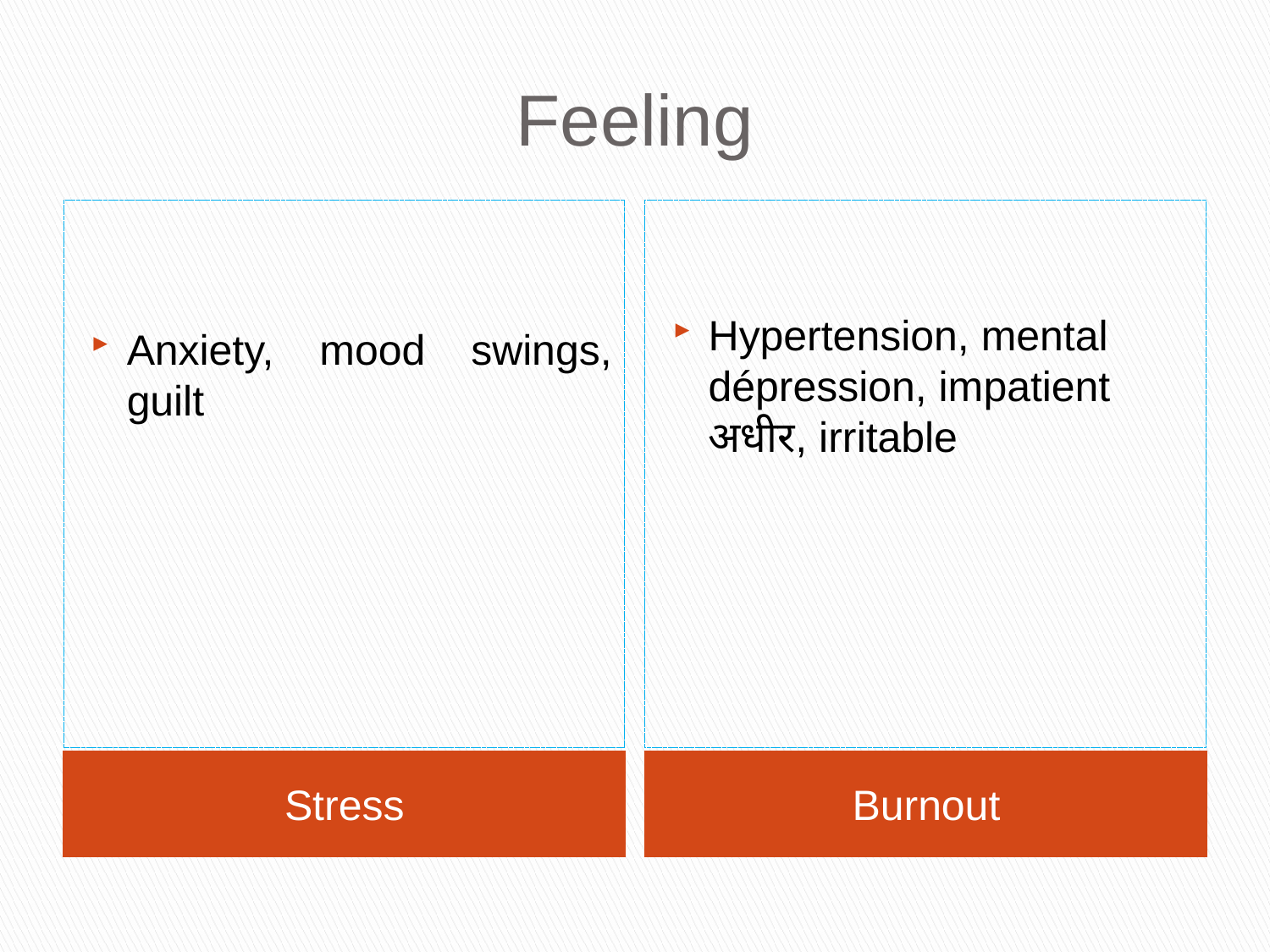

# Feeling

Anxiety, mood swings, guilt

Hypertension, mental dépression, impatient अधीर, irritable
Stress
Burnout